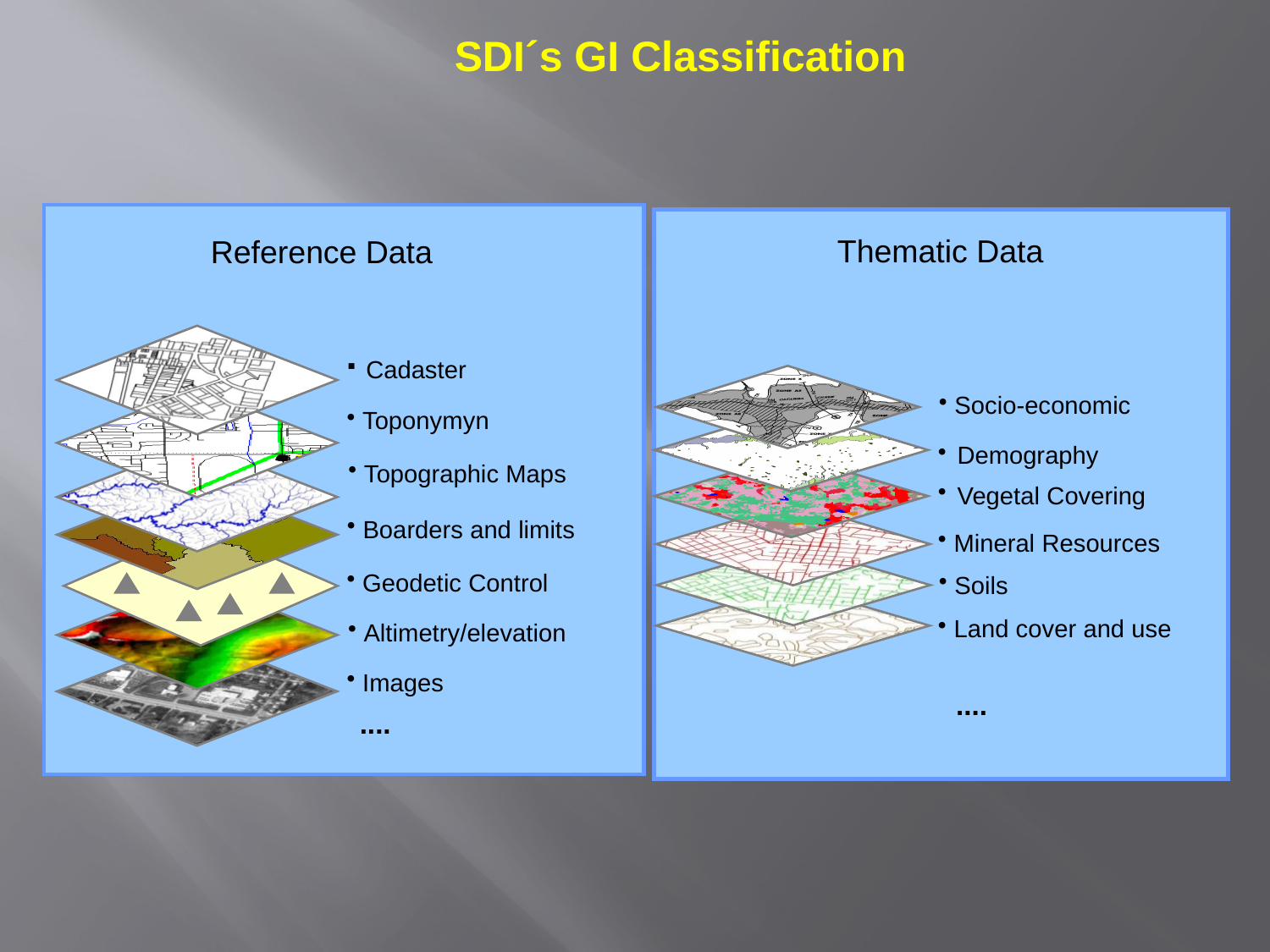

SDI´s GI Classification

Thematic Data
Reference Data

 Cadaster

 Socio-economic
 Toponymyn
 Demography
 Topographic Maps
 Vegetal Covering
 Boarders and limits
 Mineral Resources
 Geodetic Control
 Soils
 Land cover and use
 Altimetry/elevation
 Images
 ....
 ....